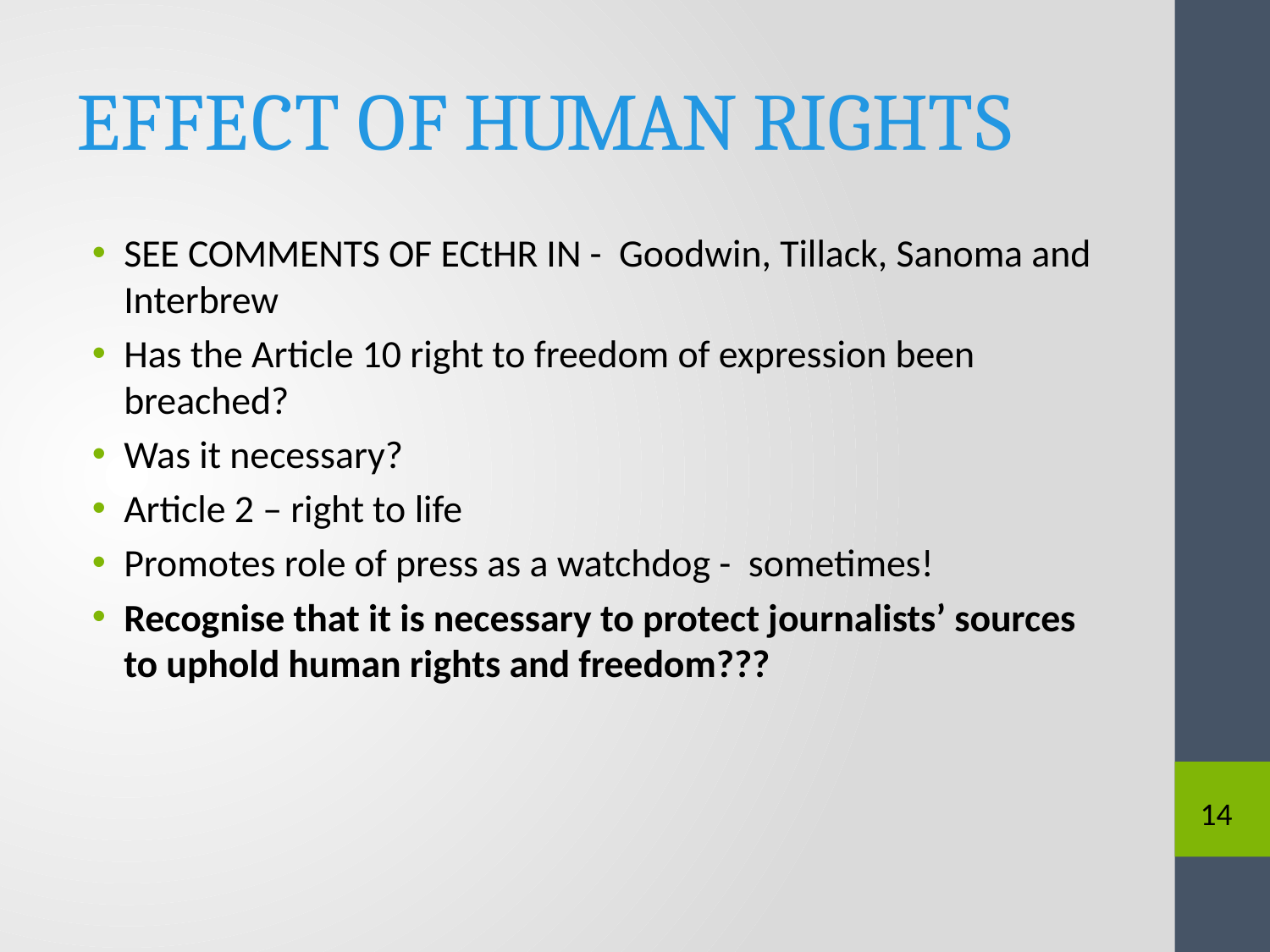

# EFFECT OF HUMAN RIGHTS
SEE COMMENTS OF ECtHR IN -  Goodwin, Tillack, Sanoma and Interbrew
Has the Article 10 right to freedom of expression been breached?
Was it necessary?
Article 2 – right to life
Promotes role of press as a watchdog -  sometimes!
Recognise that it is necessary to protect journalists’ sources to uphold human rights and freedom???
14